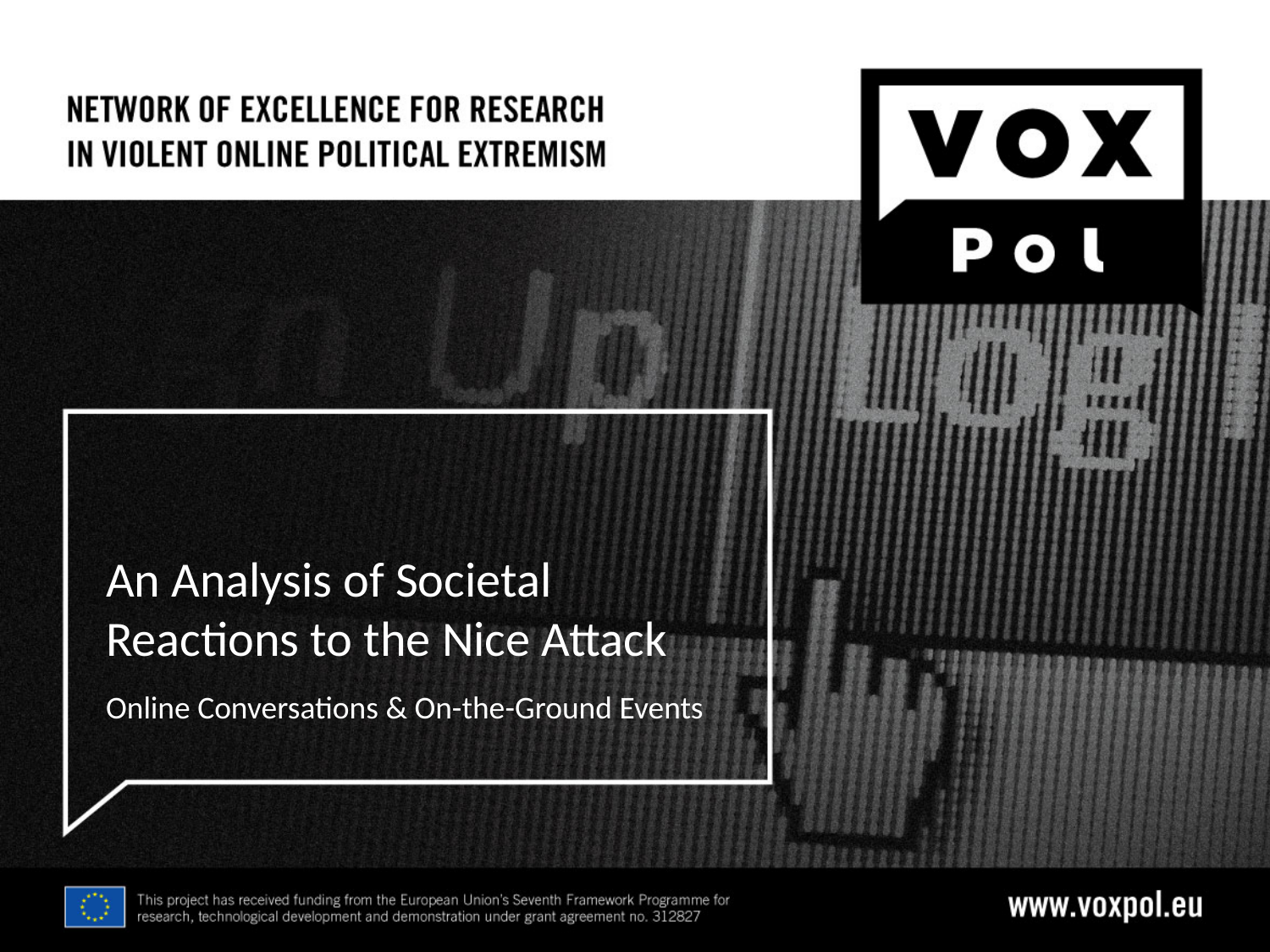

# An Analysis of Societal Reactions to the Nice Attack
Online Conversations & On-the-Ground Events